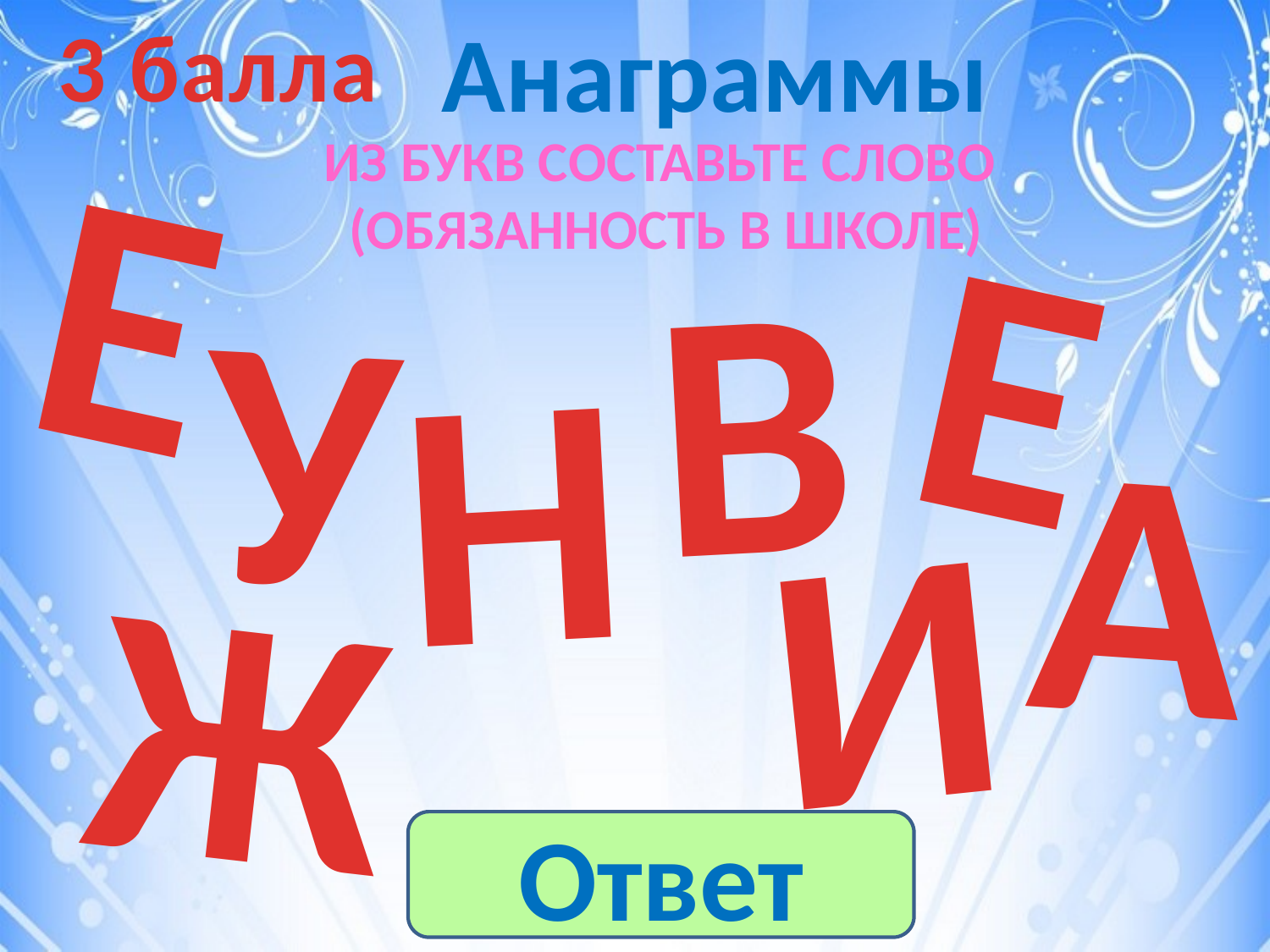

3 балла
Анаграммы
Е
Из букв составьте слово
 (обязанность в школе)
Е
В
У
Н
А
И
Ж
Ответ